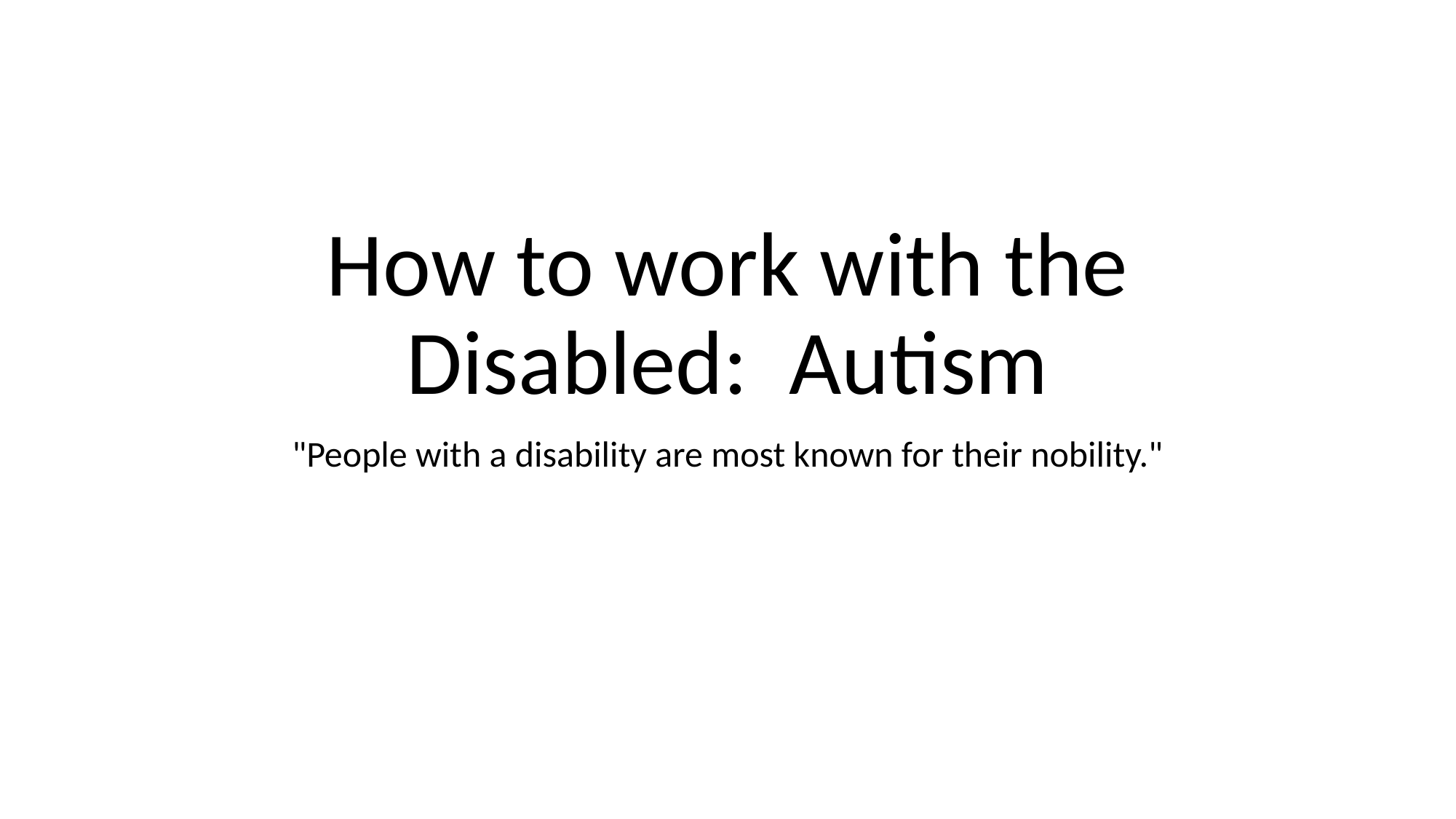

# How to work with the Disabled:  Autism
"People with a disability are most known for their nobility."